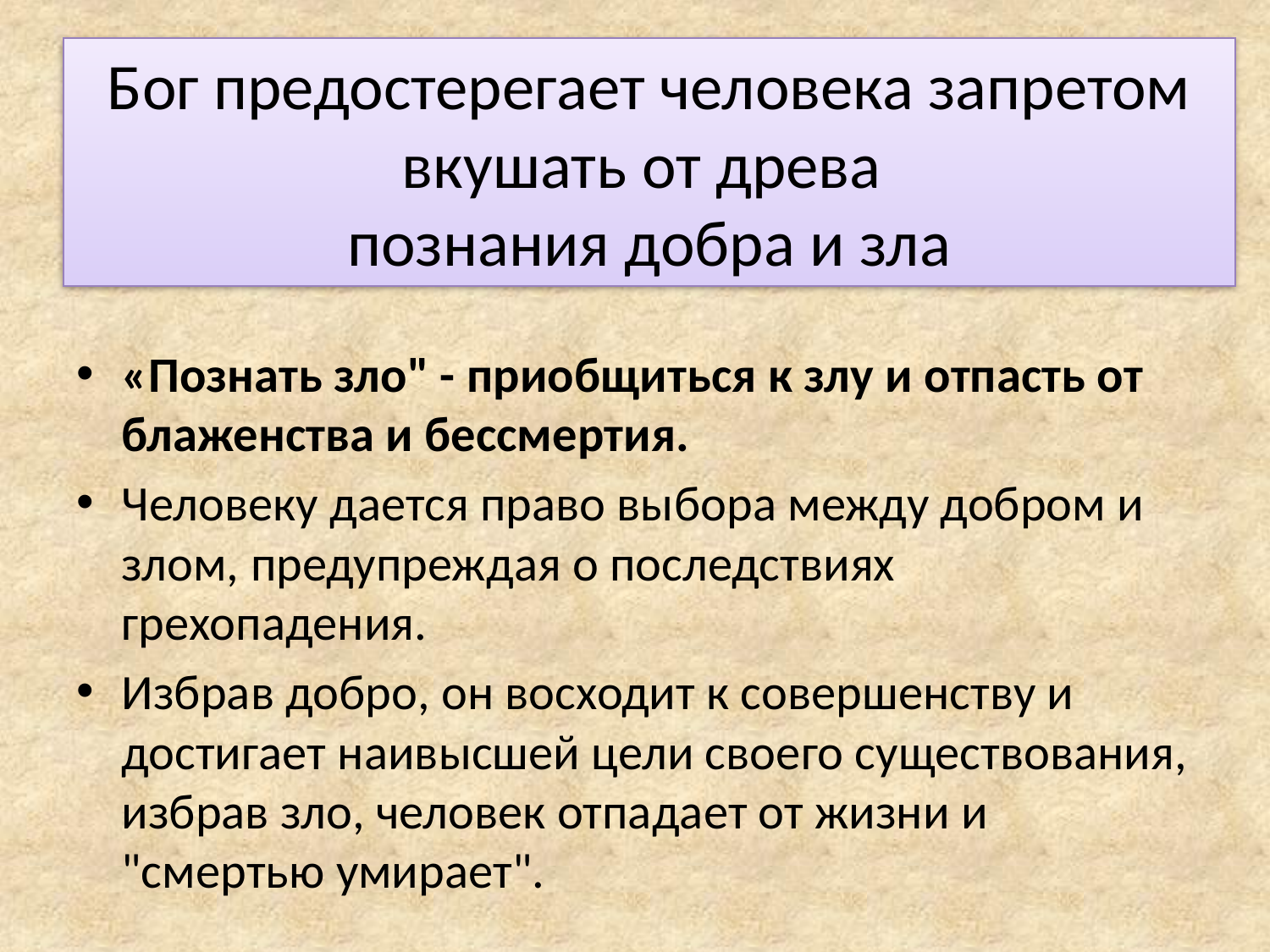

# Бог предостерегает человека запретом вкушать от древа познания добра и зла
«Познать зло" - приобщиться к злу и отпасть от блаженства и бессмертия.
Человеку дается право выбора между добром и злом, предупреждая о последствиях грехопадения.
Избрав добро, он восходит к совершенству и достигает наивысшей цели своего существования, избрав зло, человек отпадает от жизни и "смертью умирает".